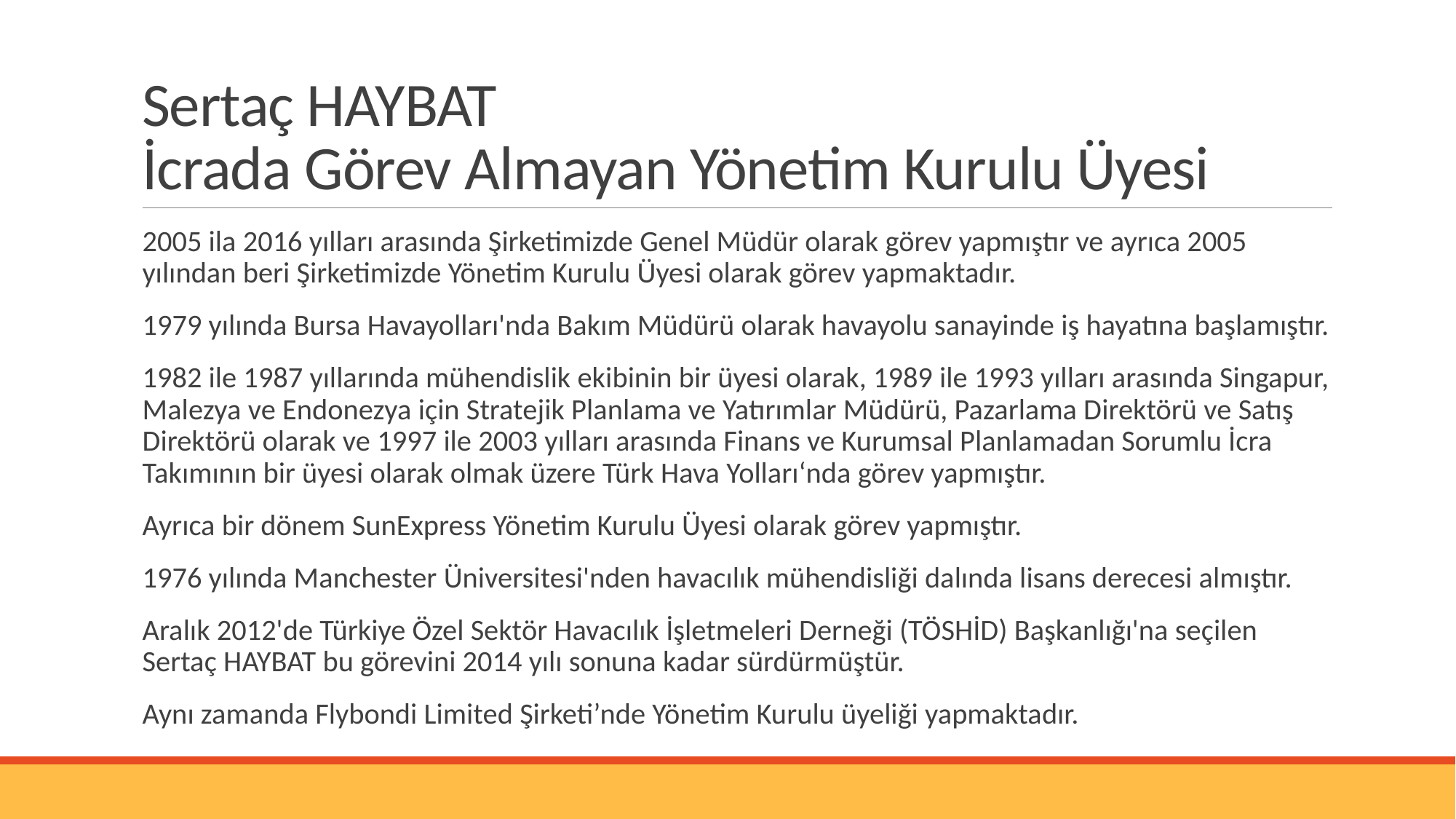

# Sertaç HAYBAT İcrada Görev Almayan Yönetim Kurulu Üyesi
2005 ila 2016 yılları arasında Şirketimizde Genel Müdür olarak görev yapmıştır ve ayrıca 2005 yılından beri Şirketimizde Yönetim Kurulu Üyesi olarak görev yapmaktadır.
1979 yılında Bursa Havayolları'nda Bakım Müdürü olarak havayolu sanayinde iş hayatına başlamıştır.
1982 ile 1987 yıllarında mühendislik ekibinin bir üyesi olarak, 1989 ile 1993 yılları arasında Singapur, Malezya ve Endonezya için Stratejik Planlama ve Yatırımlar Müdürü, Pazarlama Direktörü ve Satış Direktörü olarak ve 1997 ile 2003 yılları arasında Finans ve Kurumsal Planlamadan Sorumlu İcra Takımının bir üyesi olarak olmak üzere Türk Hava Yolları‘nda görev yapmıştır.
Ayrıca bir dönem SunExpress Yönetim Kurulu Üyesi olarak görev yapmıştır.
1976 yılında Manchester Üniversitesi'nden havacılık mühendisliği dalında lisans derecesi almıştır.
Aralık 2012'de Türkiye Özel Sektör Havacılık İşletmeleri Derneği (TÖSHİD) Başkanlığı'na seçilen Sertaç HAYBAT bu görevini 2014 yılı sonuna kadar sürdürmüştür.
Aynı zamanda Flybondi Limited Şirketi’nde Yönetim Kurulu üyeliği yapmaktadır.